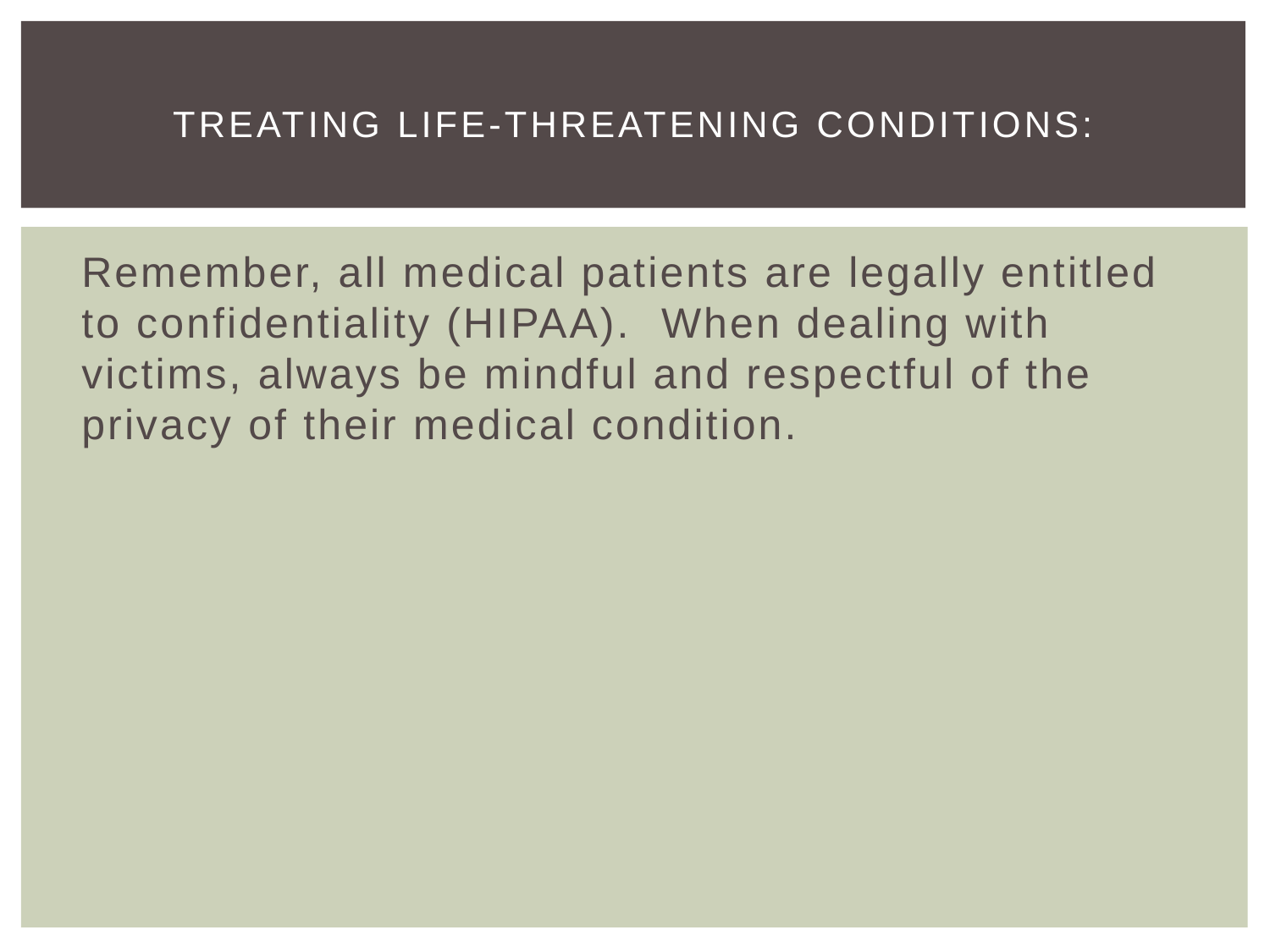

# Treating Life-Threatening Conditions:
Remember, all medical patients are legally entitled to confidentiality (HIPAA).  When dealing with victims, always be mindful and respectful of the privacy of their medical condition.